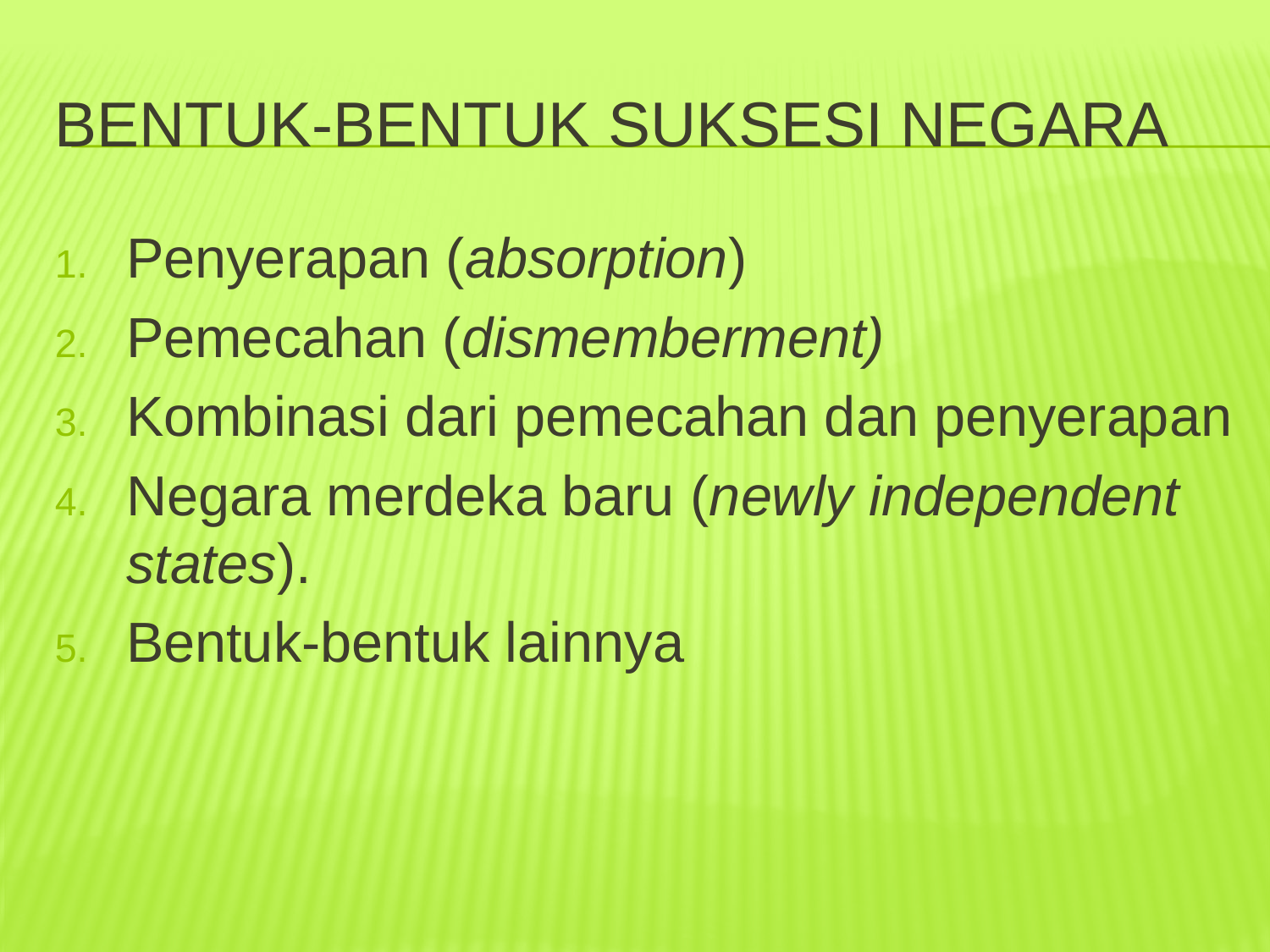

# BENTUK-BENTUK SUKSESI NEGARA
Penyerapan (absorption)
Pemecahan (dismemberment)
Kombinasi dari pemecahan dan penyerapan
Negara merdeka baru (newly independent states).
Bentuk-bentuk lainnya